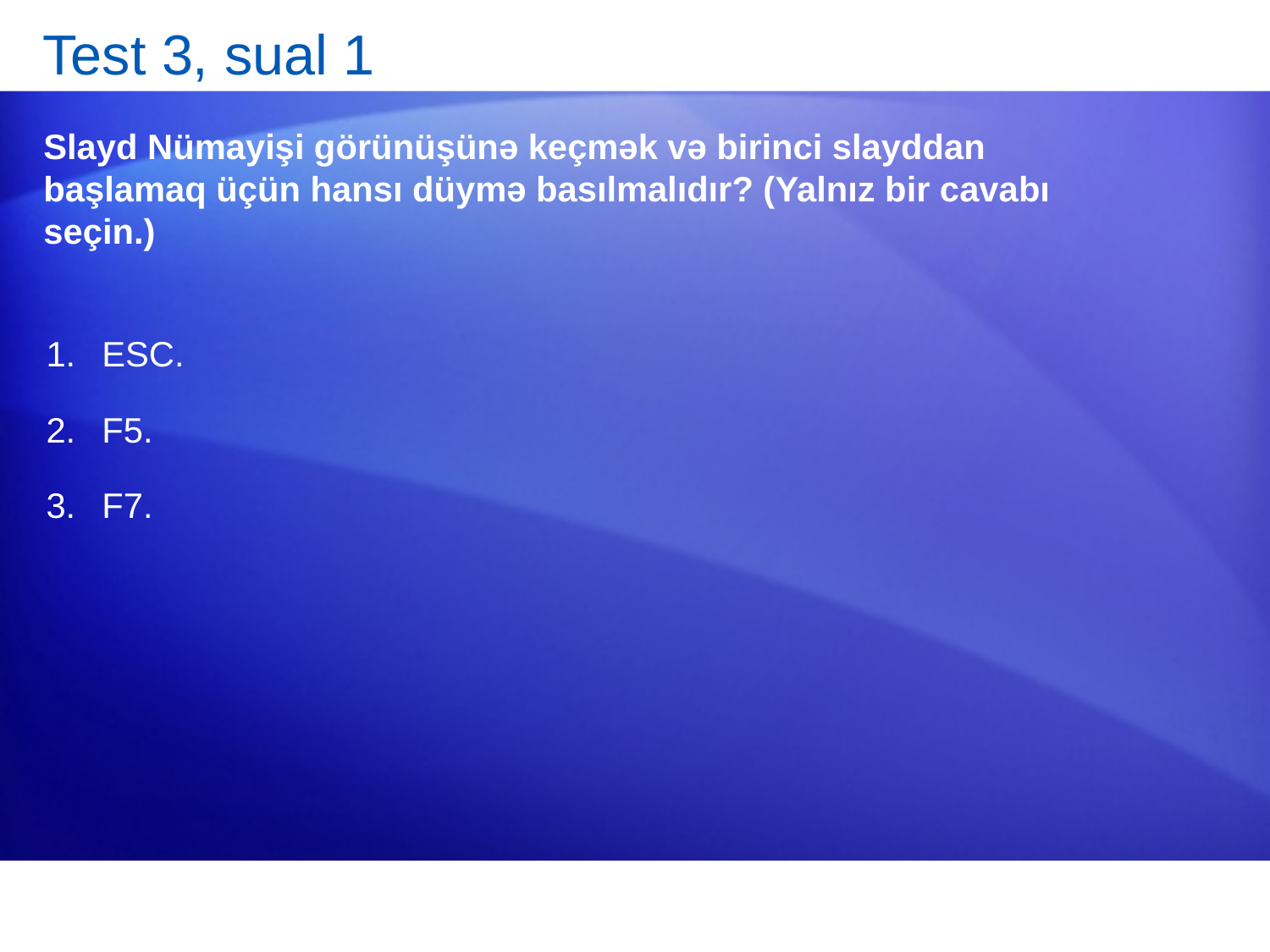

# Test 3, sual 1
Slayd Nümayişi görünüşünə keçmək və birinci slayddan başlamaq üçün hansı düymə basılmalıdır? (Yalnız bir cavabı seçin.)
ESC.
F5.
F7.